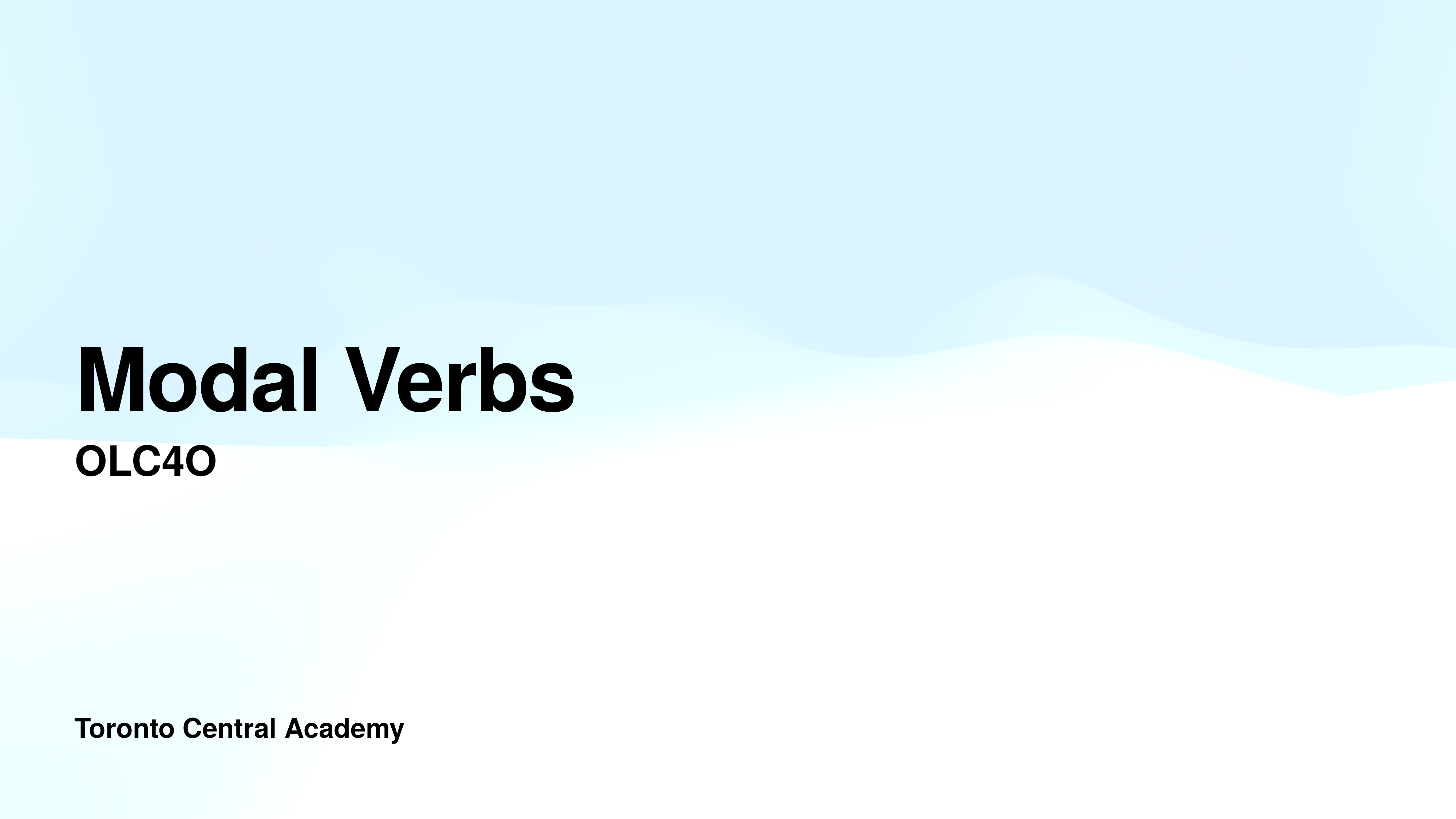

# Modal Verbs
OLC4O
Toronto Central Academy